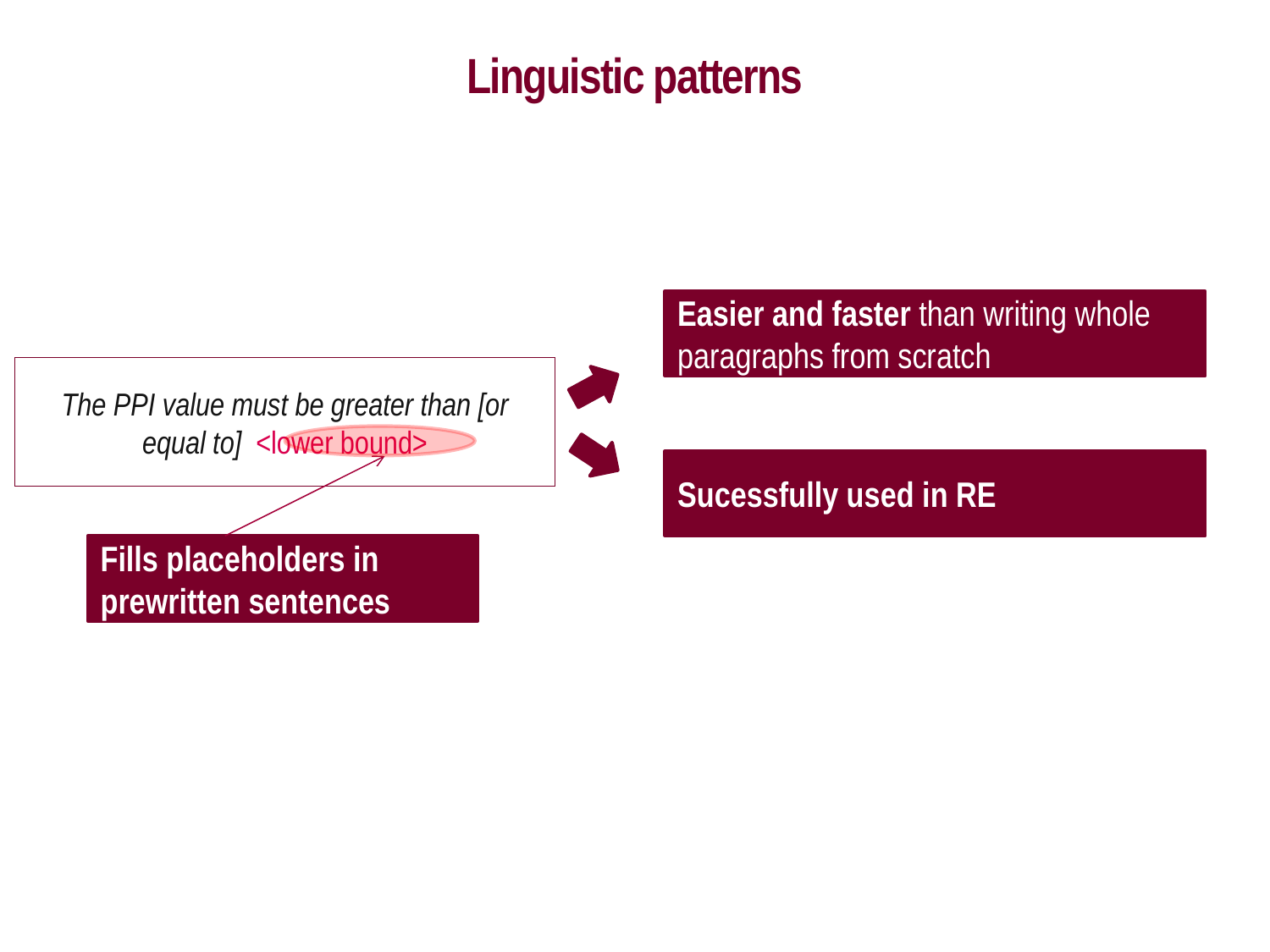

Linguistic patterns
Easier and faster than writing whole paragraphs from scratch
The PPI value must be greater than [or equal to]  <lower bound>

Sucessfully used in RE
Fills placeholders in prewritten sentences